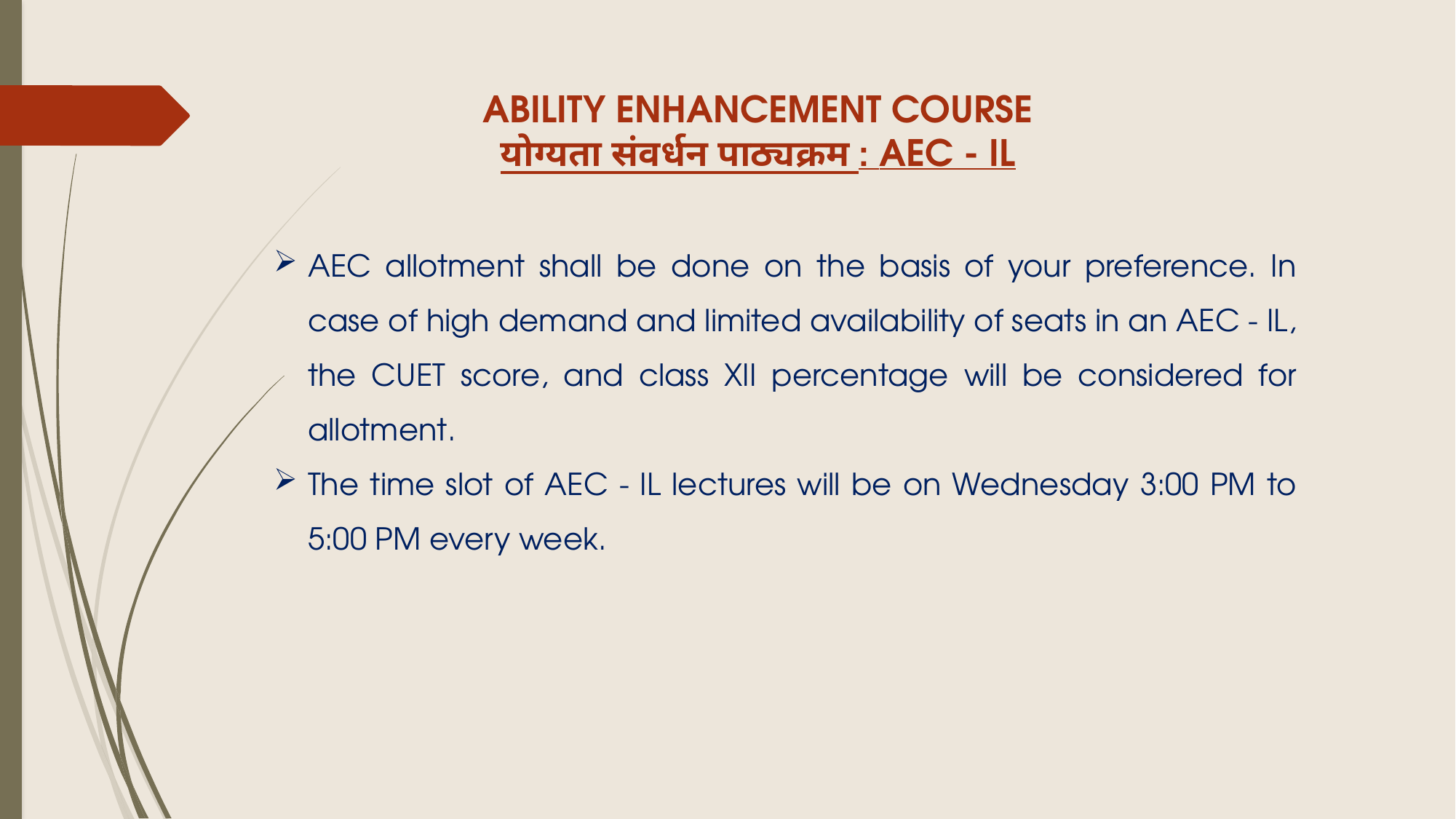

ABILITY ENHANCEMENT COURSE
योग्यता संवर्धन पाठ्यक्रम : AEC - IL

AEC allotment shall be done on the basis of your preference. In case of high demand and limited availability of seats in an AEC - IL, the CUET score, and class XII percentage will be considered for allotment.
The time slot of AEC - IL lectures will be on Wednesday 3:00 PM to 5:00 PM every week.